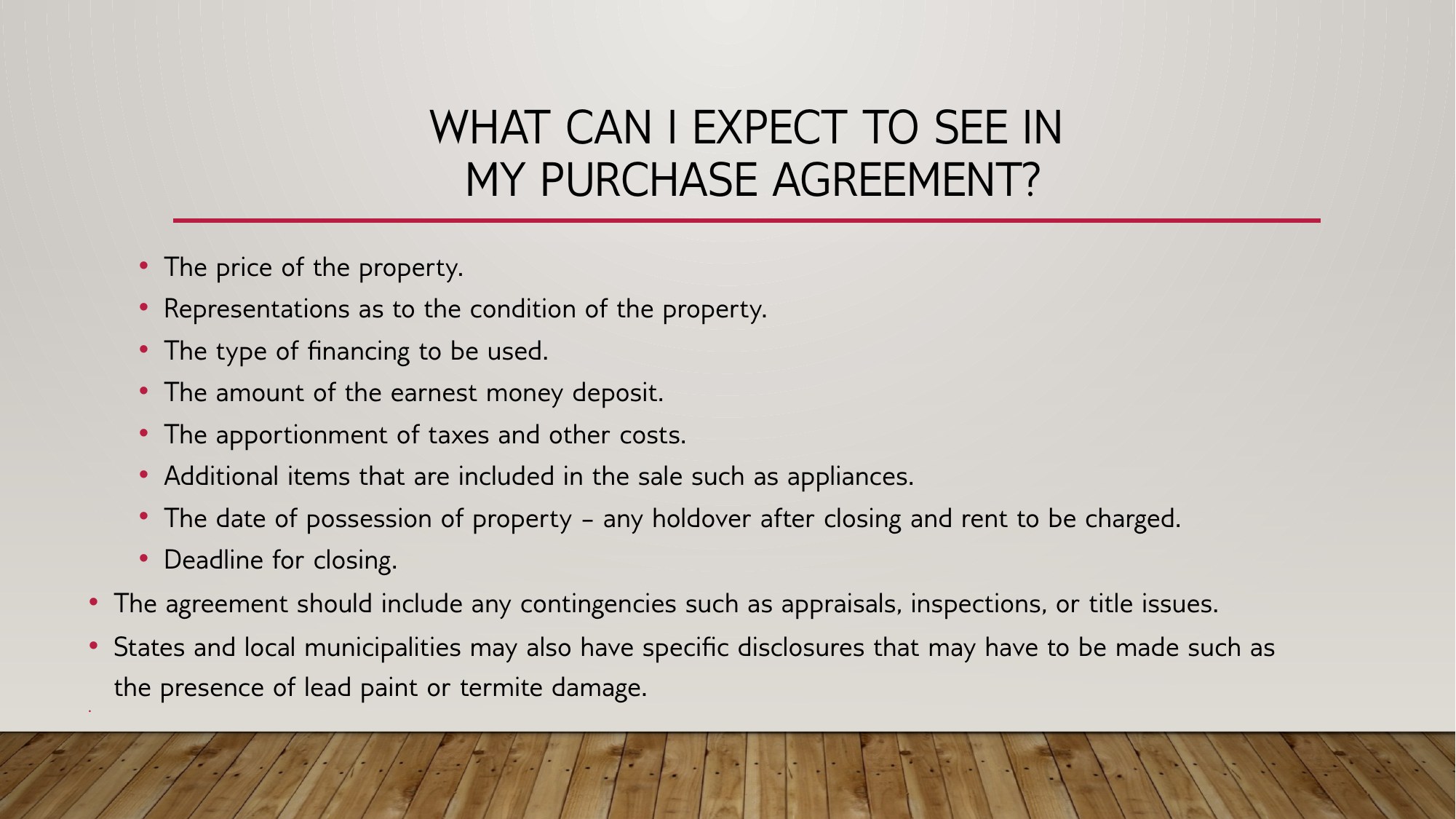

# What Can I Expect to see in my Purchase agreement?
The price of the property.
Representations as to the condition of the property.
The type of financing to be used.
The amount of the earnest money deposit.
The apportionment of taxes and other costs.
Additional items that are included in the sale such as appliances.
The date of possession of property – any holdover after closing and rent to be charged.
Deadline for closing.
The agreement should include any contingencies such as appraisals, inspections, or title issues.
States and local municipalities may also have specific disclosures that may have to be made such as the presence of lead paint or termite damage.